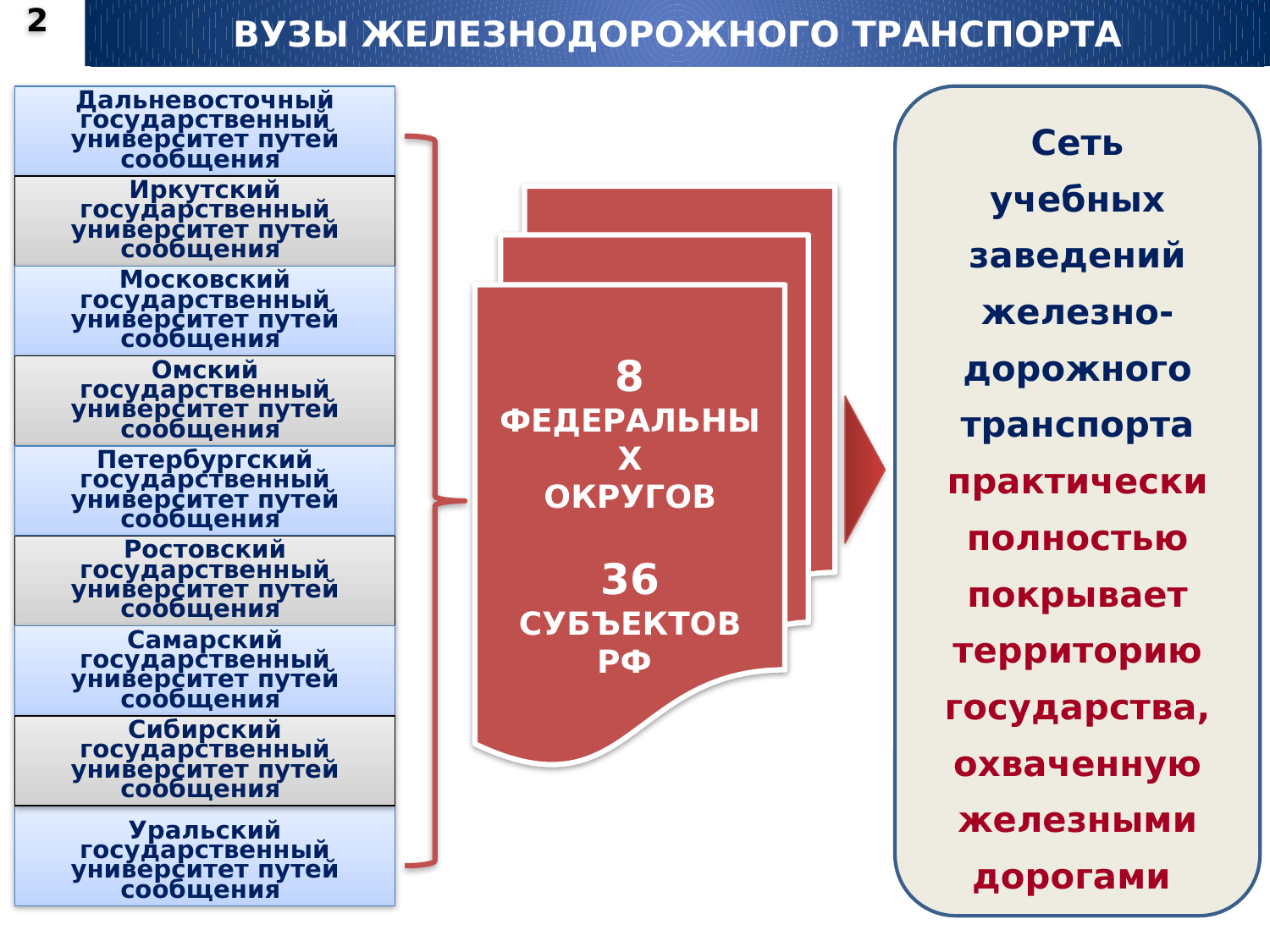

ВУЗЫ ЖЕЛЕЗНОДОРОЖНОГО ТРАНСПОРТА
2

Дальневосточный государственный университет путей сообщения

Сеть
учебных
заведений
железно-дорожного транспорта
практически
полностью
покрывает
территорию государства,
охваченную
железными
 дорогами

Иркутский государственный университет путей сообщения

8
ФЕДЕРАЛЬНЫХ
ОКРУГОВ

36
СУБЪЕКТОВ
РФ

Московский государственный университет путей сообщения

Омский государственный университет путей сообщения

Петербургский государственный университет путей сообщения

Ростовский государственный университет путей сообщения

Самарский государственный университет путей сообщения

Сибирский
государственный университет путей сообщения

Уральский
государственный университет путей сообщения